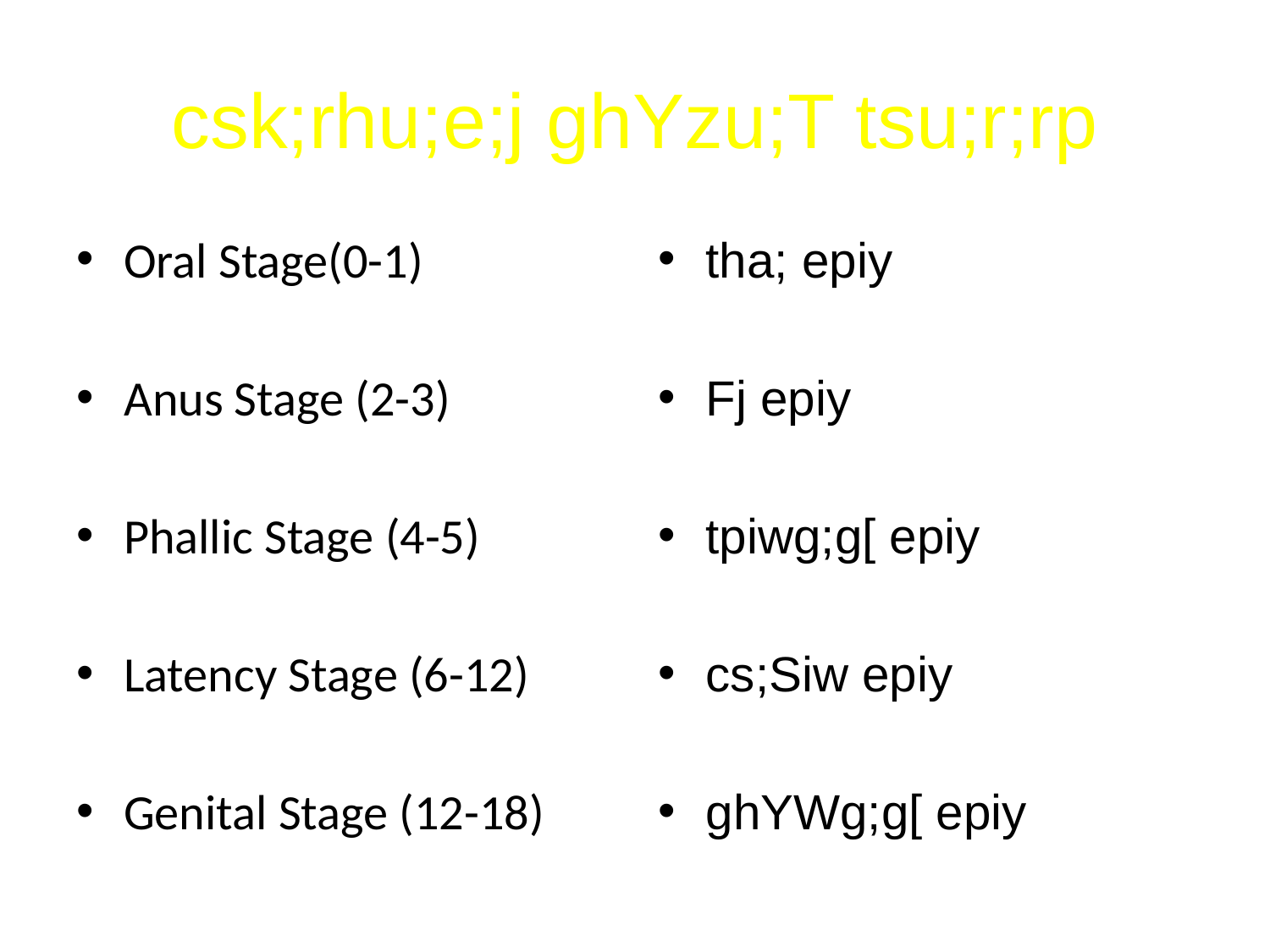

# csk;rhu;e;j ghYzu;T tsu;r;rp
Oral Stage(0-1)

Anus Stage (2-3)

Phallic Stage (4-5)

Latency Stage (6-12)

Genital Stage (12-18)
tha; epiy

Fj epiy

tpiwg;g[ epiy

cs;Siw epiy

ghYWg;g[ epiy